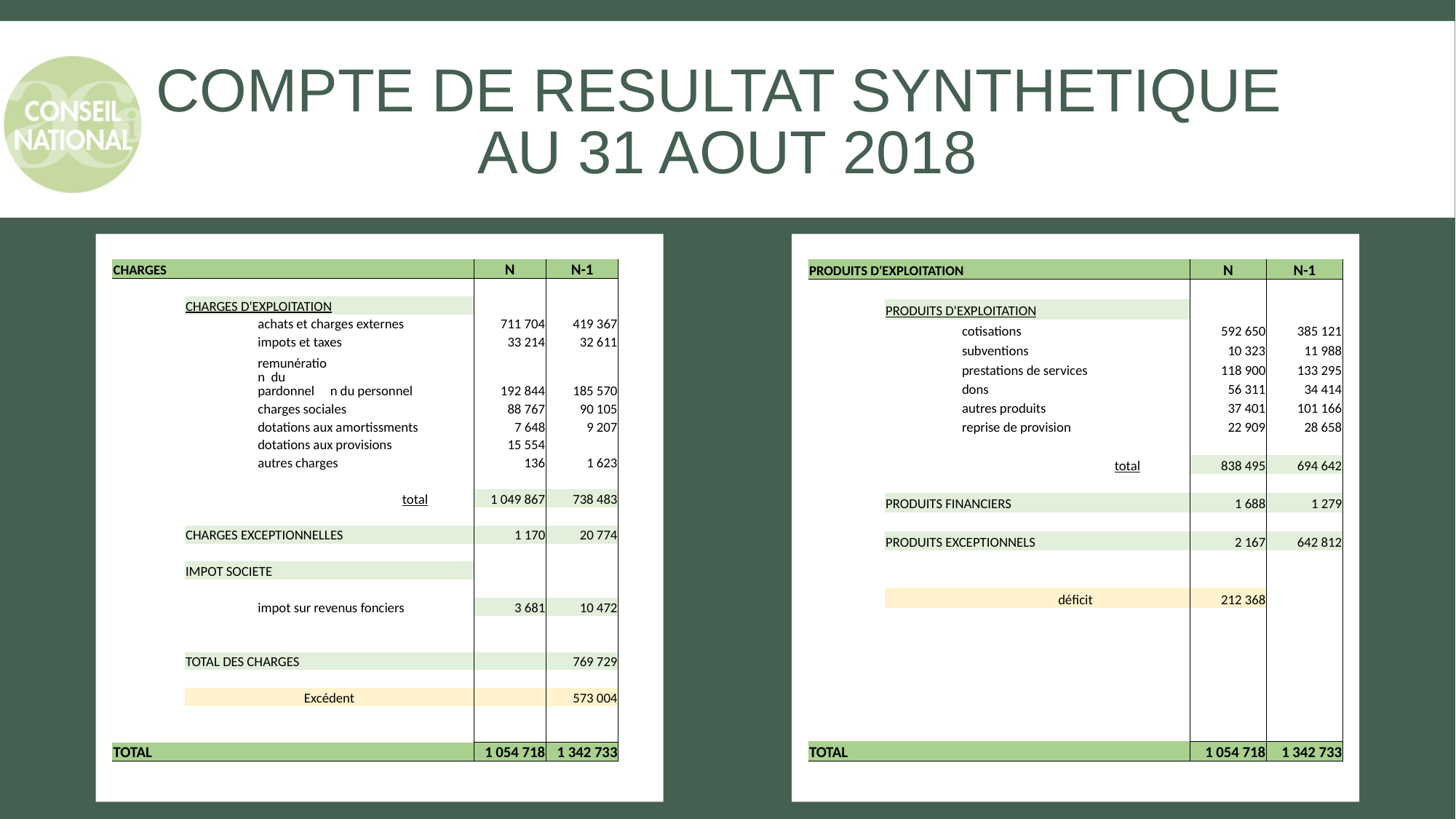

# COMPTE DE RESULTAT SYNTHETIQUE AU 31 AOUT 2018

| CHARGES |  |  |  |  | N | N-1 |
| --- | --- | --- | --- | --- | --- | --- |
|  |  |  |  |  |  |  |
|  | CHARGES D'EXPLOITATION |  |  |  |  |  |
|  |  | achats et charges externes |  |  | 711 704 | 419 367 |
|  |  | impots et taxes |  |  | 33 214 | 32 611 |
|  |  | remunération du pardonnel | n du personnel |  | 192 844 | 185 570 |
|  |  | charges sociales |  |  | 88 767 | 90 105 |
|  |  | dotations aux amortissments |  |  | 7 648 | 9 207 |
|  |  | dotations aux provisions |  |  | 15 554 |  |
|  |  | autres charges |  |  | 136 | 1 623 |
|  |  |  |  |  |  |  |
|  |  |  |  | total | 1 049 867 | 738 483 |
|  |  |  |  |  |  |  |
|  | CHARGES EXCEPTIONNELLES |  |  |  | 1 170 | 20 774 |
|  |  |  |  |  |  |  |
|  | IMPOT SOCIETE |  |  |  |  |  |
|  |  |  |  |  |  |  |
|  |  | impot sur revenus fonciers |  |  | 3 681 | 10 472 |
|  |  |  |  |  |  |  |
|  |  |  |  |  |  |  |
|  | TOTAL DES CHARGES |  |  |  |  | 769 729 |
|  |  |  |  |  |  |  |
|  | Excédent |  |  |  |  | 573 004 |
|  |  |  |  |  |  |  |
|  |  |  |  |  |  |  |
| TOTAL |  |  |  |  | 1 054 718 | 1 342 733 |
| PRODUITS D'EXPLOITATION |  |  |  |  | N | N-1 |
| --- | --- | --- | --- | --- | --- | --- |
|  |  |  |  |  |  |  |
|  | PRODUITS D'EXPLOITATION |  |  |  |  |  |
|  |  | cotisations |  |  | 592 650 | 385 121 |
|  |  | subventions |  |  | 10 323 | 11 988 |
|  |  | prestations de services |  |  | 118 900 | 133 295 |
|  |  | dons |  |  | 56 311 | 34 414 |
|  |  | autres produits |  |  | 37 401 | 101 166 |
|  |  | reprise de provision |  |  | 22 909 | 28 658 |
|  |  |  |  |  |  |  |
|  |  |  |  | total | 838 495 | 694 642 |
|  |  |  |  |  |  |  |
|  | PRODUITS FINANCIERS |  |  |  | 1 688 | 1 279 |
|  |  |  |  |  |  |  |
|  | PRODUITS EXCEPTIONNELS |  |  |  | 2 167 | 642 812 |
|  |  |  |  |  |  |  |
|  |  |  |  |  |  |  |
|  |  | déficit |  |  | 212 368 |  |
|  |  |  |  |  |  |  |
|  |  |  |  |  |  |  |
|  |  |  |  |  |  |  |
|  |  |  |  |  |  |  |
|  |  |  |  |  |  |  |
|  |  |  |  |  |  |  |
|  |  |  |  |  |  |  |
| TOTAL |  |  |  |  | 1 054 718 | 1 342 733 |